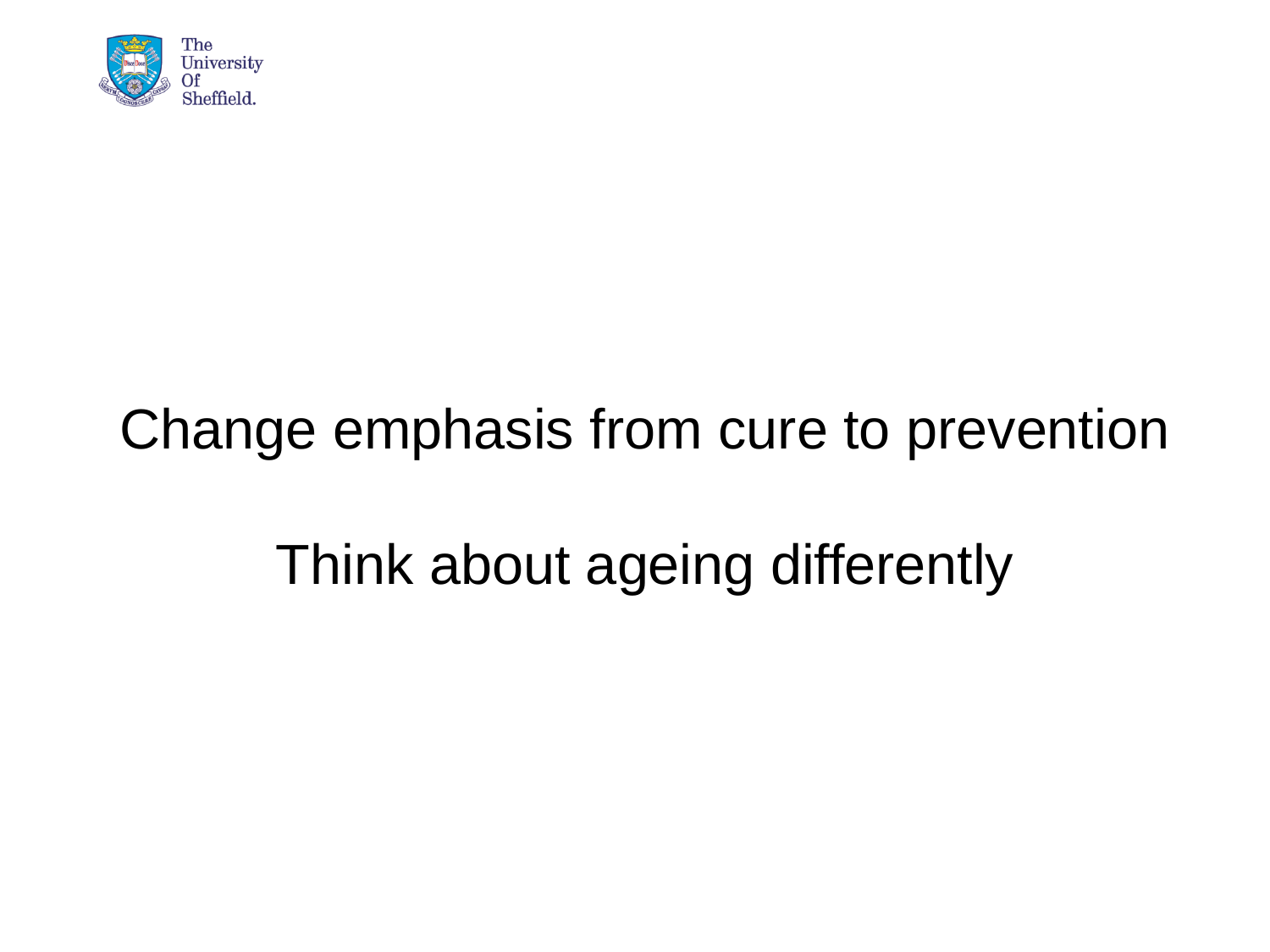

#
Change emphasis from cure to prevention

Think about ageing differently